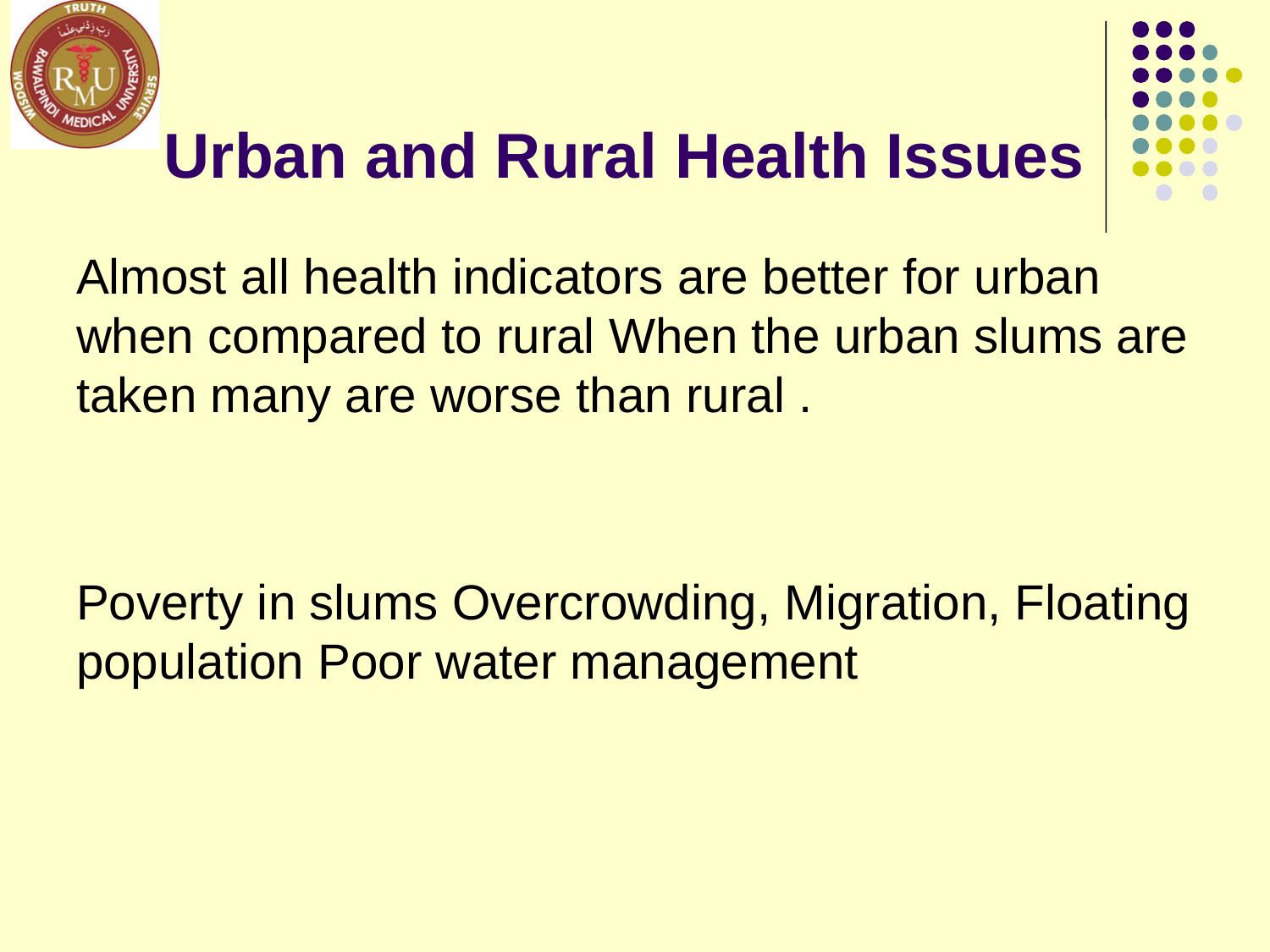

# Urban and Rural Health Issues
Almost all health indicators are better for urban when compared to rural When the urban slums are taken many are worse than rural .

Poverty in slums Overcrowding, Migration, Floating population Poor water management